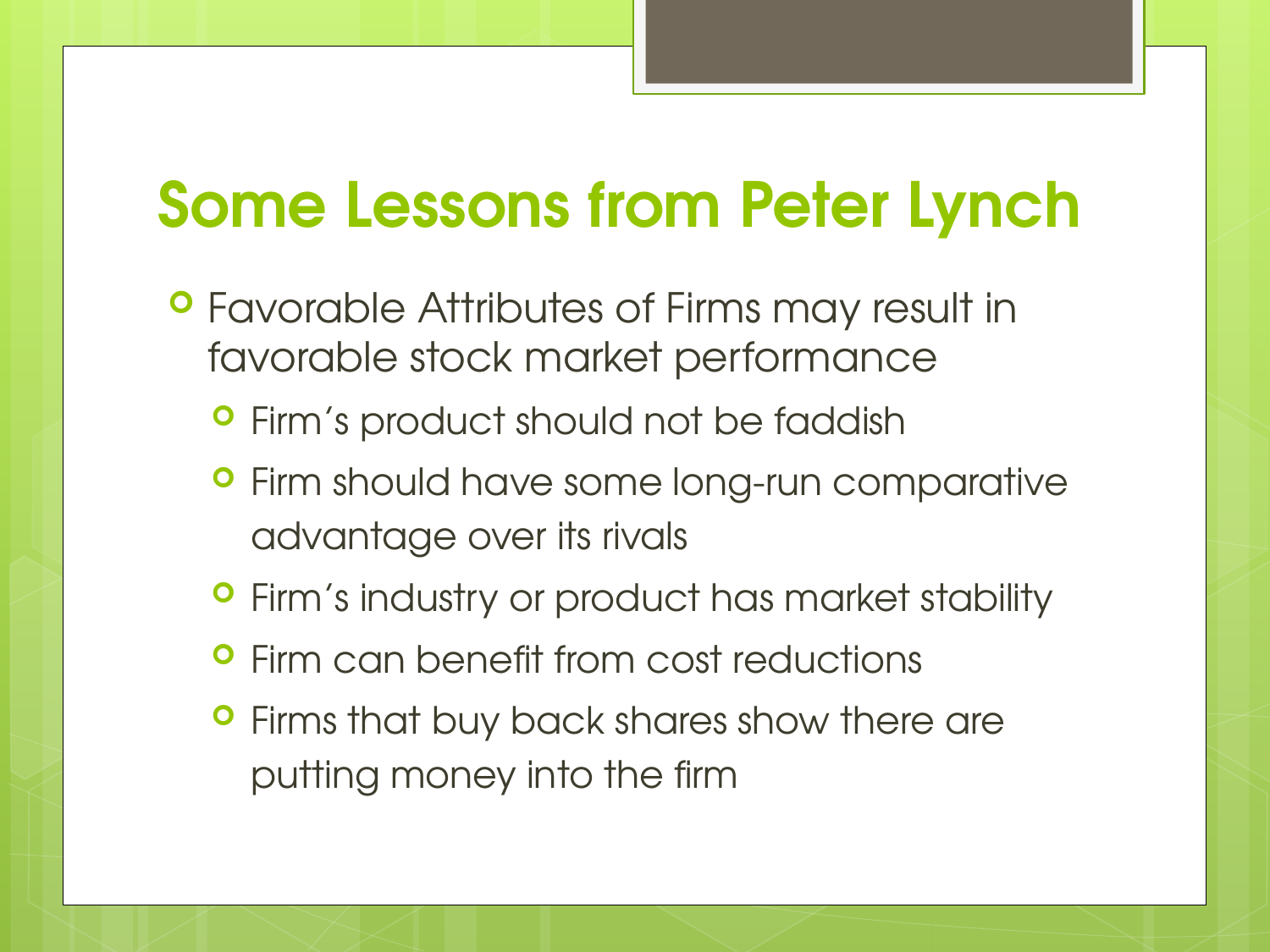

# Some Lessons from Peter Lynch
Favorable Attributes of Firms may result in favorable stock market performance
Firm’s product should not be faddish
Firm should have some long-run comparative advantage over its rivals
Firm’s industry or product has market stability
Firm can benefit from cost reductions
Firms that buy back shares show there are putting money into the firm